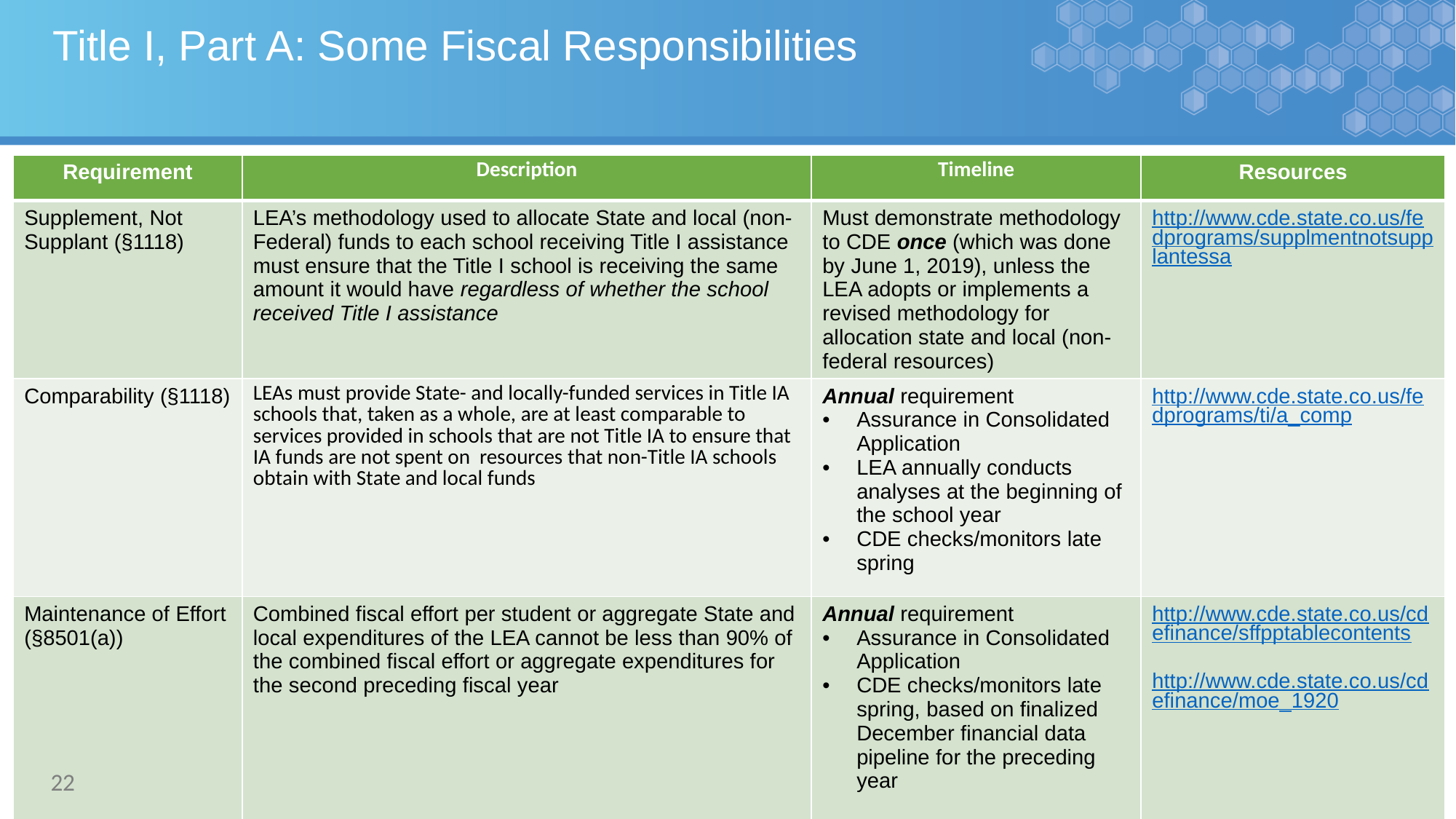

# Title I, Part A: Some Fiscal Responsibilities
| Requirement | Description | Timeline | Resources |
| --- | --- | --- | --- |
| Supplement, Not Supplant (§1118) | LEA’s methodology used to allocate State and local (non-Federal) funds to each school receiving Title I assistance must ensure that the Title I school is receiving the same amount it would have regardless of whether the school received Title I assistance | Must demonstrate methodology to CDE once (which was done by June 1, 2019), unless the LEA adopts or implements a revised methodology for allocation state and local (non-federal resources) | http://www.cde.state.co.us/fedprograms/supplmentnotsupplantessa |
| Comparability (§1118) | LEAs must provide State- and locally-funded services in Title IA schools that, taken as a whole, are at least comparable to services provided in schools that are not Title IA to ensure that IA funds are not spent on resources that non-Title IA schools obtain with State and local funds | Annual requirement Assurance in Consolidated Application LEA annually conducts analyses at the beginning of the school year CDE checks/monitors late spring | http://www.cde.state.co.us/fedprograms/ti/a\_comp |
| Maintenance of Effort (§8501(a)) | Combined fiscal effort per student or aggregate State and local expenditures of the LEA cannot be less than 90% of the combined fiscal effort or aggregate expenditures for the second preceding fiscal year | Annual requirement Assurance in Consolidated Application CDE checks/monitors late spring, based on finalized December financial data pipeline for the preceding year | http://www.cde.state.co.us/cdefinance/sffpptablecontents http://www.cde.state.co.us/cdefinance/moe\_1920 |
22